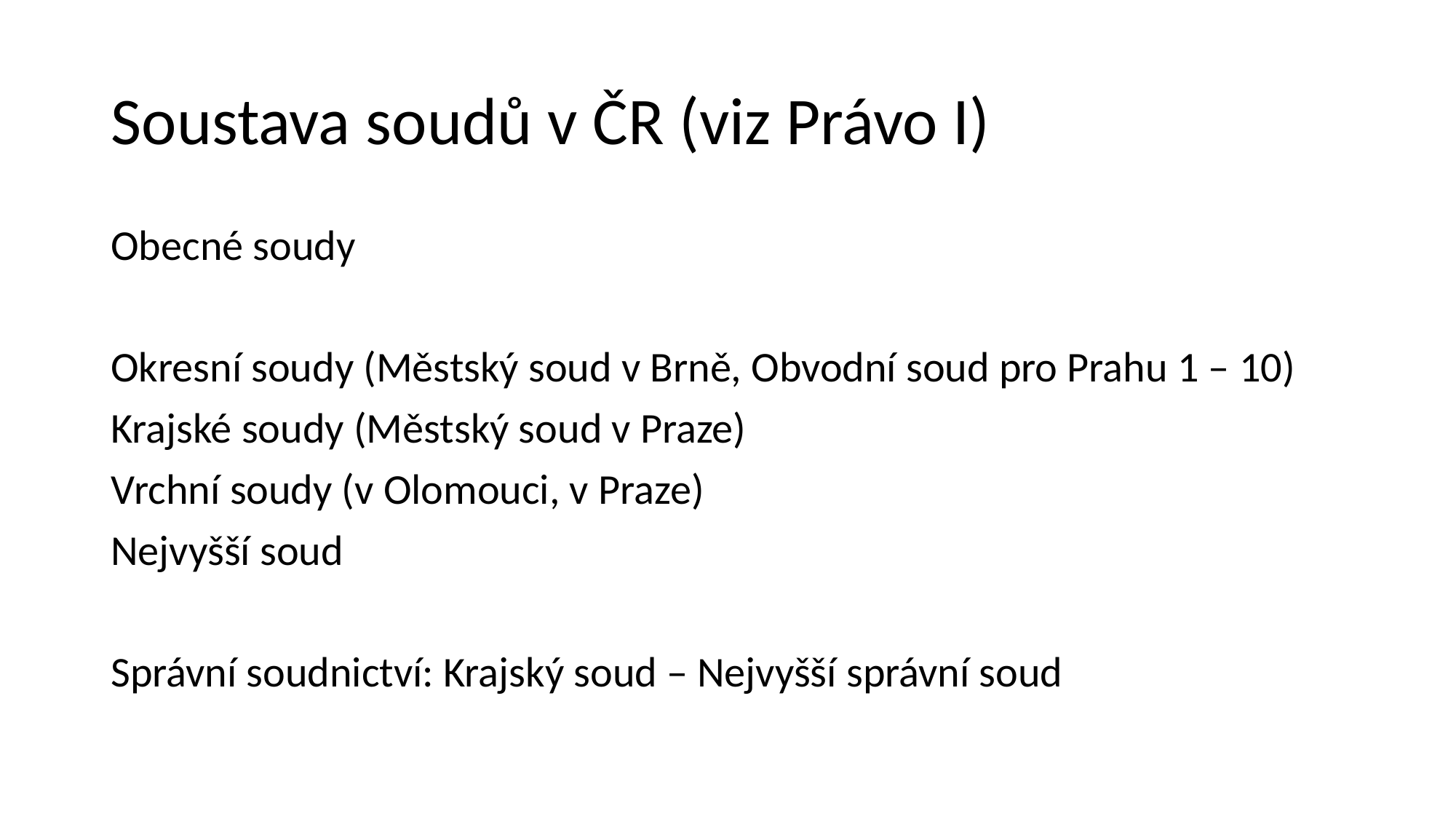

# Soustava soudů v ČR (viz Právo I)
Obecné soudy

Okresní soudy (Městský soud v Brně, Obvodní soud pro Prahu 1 – 10)
Krajské soudy (Městský soud v Praze)
Vrchní soudy (v Olomouci, v Praze)
Nejvyšší soud

Správní soudnictví: Krajský soud – Nejvyšší správní soud